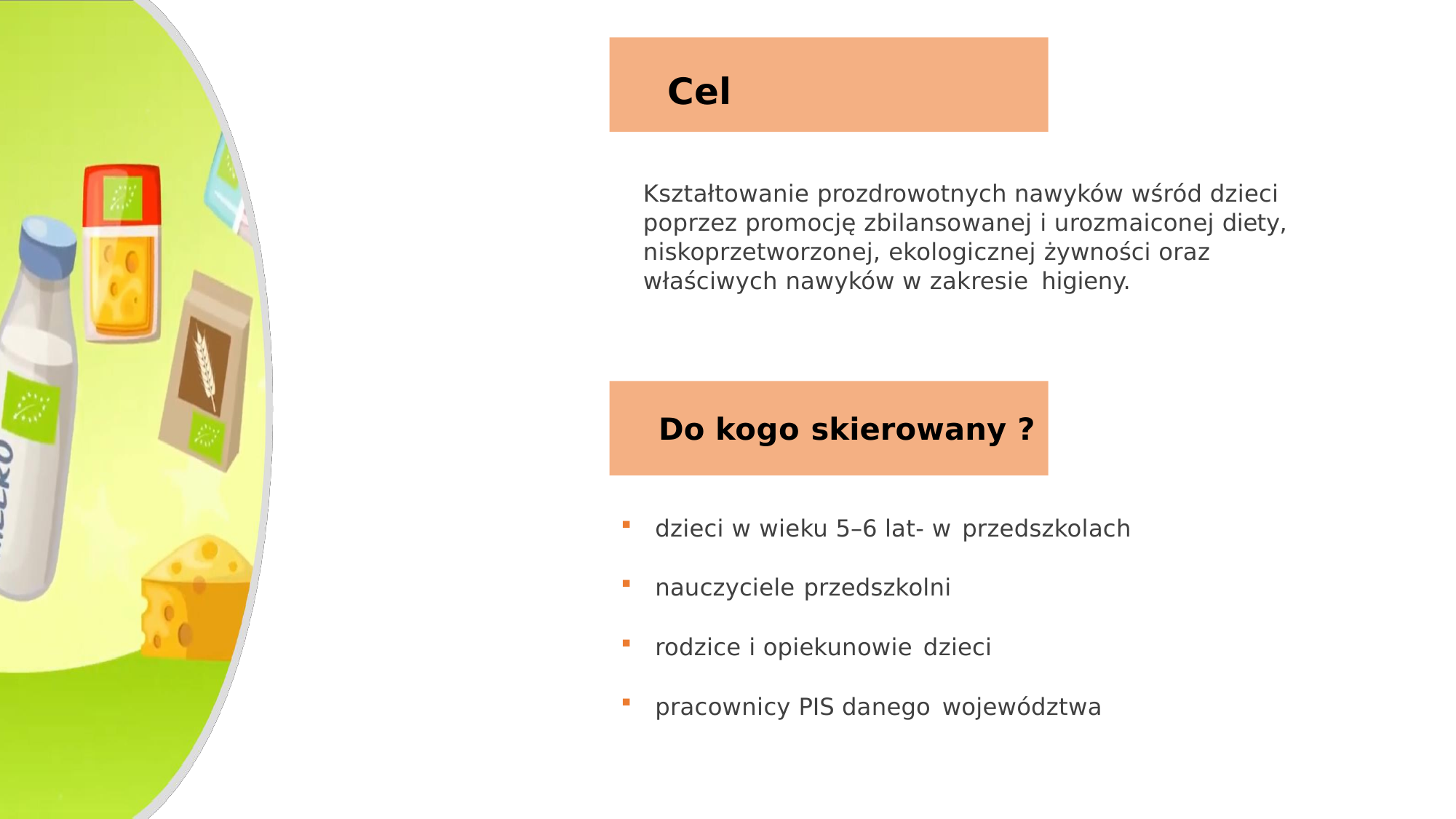

Cel
Kształtowanie prozdrowotnych nawyków wśród dzieci  poprzez promocję zbilansowanej i urozmaiconej diety,  niskoprzetworzonej, ekologicznej żywności oraz
właściwych nawyków w zakresie higieny.

Do kogo skierowany ?

dzieci w wieku 5–6 lat- w przedszkolach

nauczyciele przedszkolni

rodzice i opiekunowie dzieci

pracownicy PIS danego województwa